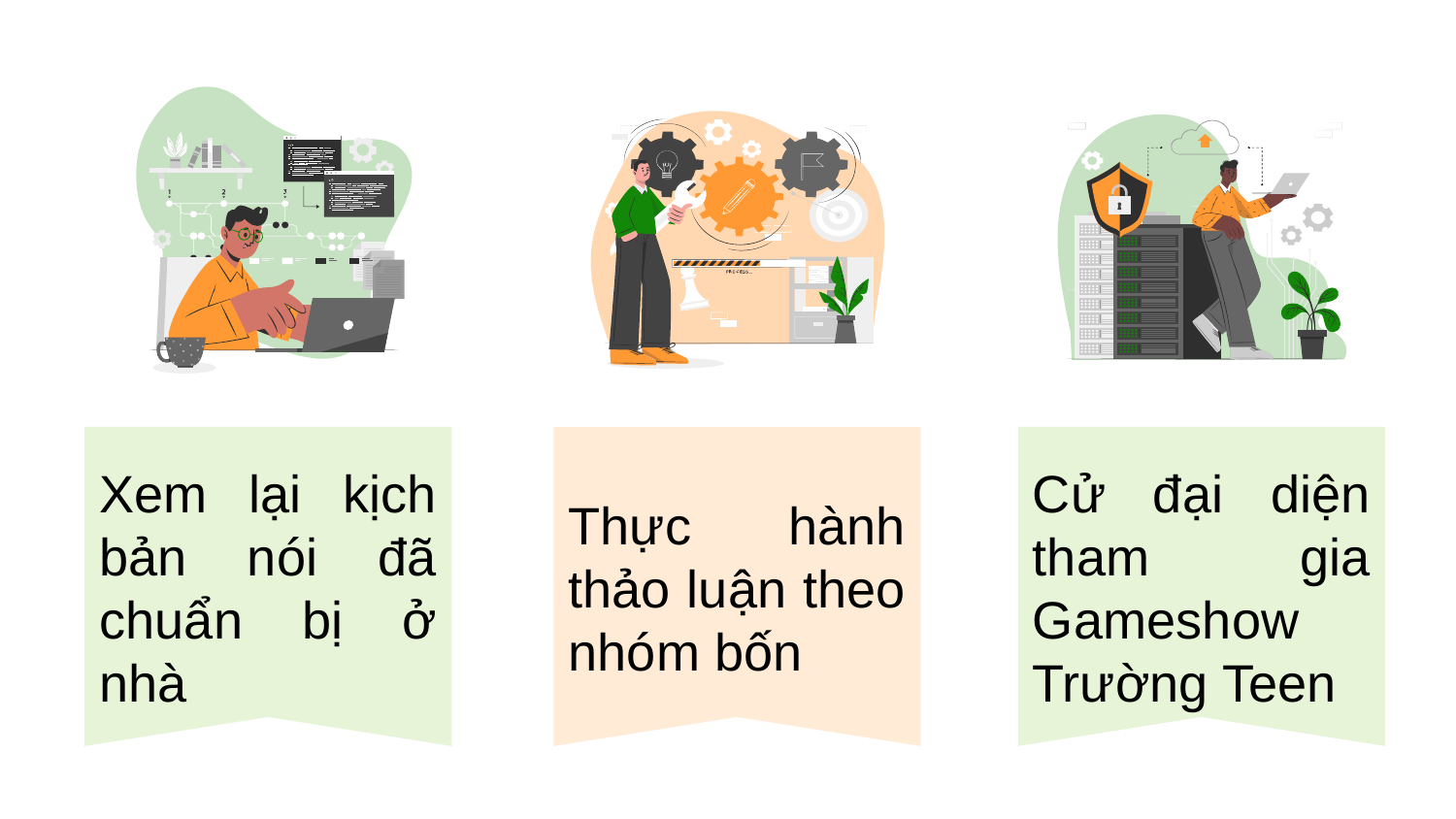

Xem lại kịch bản nói đã chuẩn bị ở nhà
Thực hành thảo luận theo nhóm bốn
Cử đại diện tham gia Gameshow Trường Teen